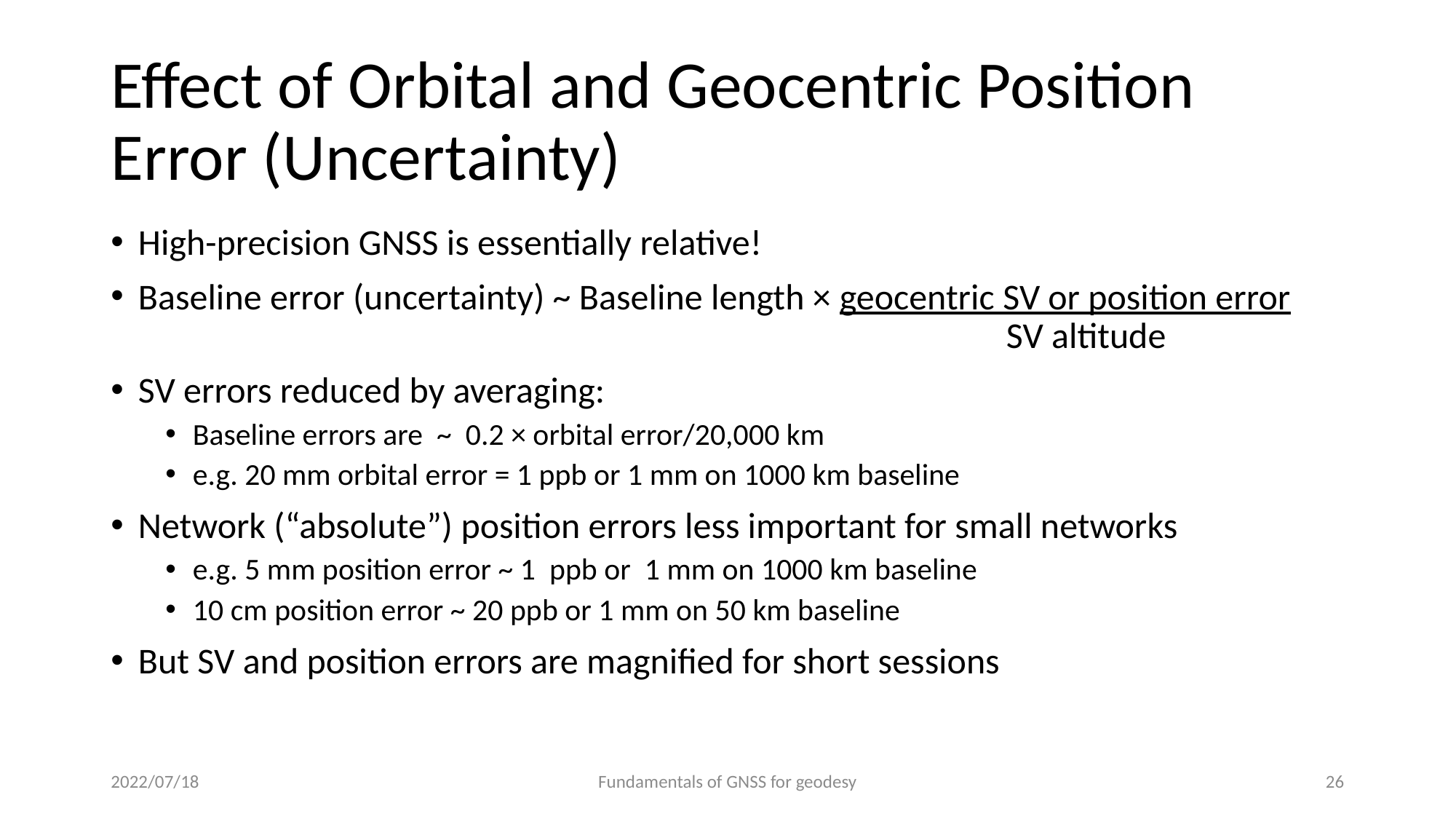

# Effect of Orbital and Geocentric Position Error (Uncertainty)
High-precision GNSS is essentially relative!
Baseline error (uncertainty) ~ Baseline length × geocentric SV or position error
                                                                                                          SV altitude
SV errors reduced by averaging:
Baseline errors are  ~  0.2 × orbital error/20,000 km
e.g. 20 mm orbital error = 1 ppb or 1 mm on 1000 km baseline
Network (“absolute”) position errors less important for small networks
e.g. 5 mm position error ~ 1  ppb or  1 mm on 1000 km baseline
10 cm position error ~ 20 ppb or 1 mm on 50 km baseline
But SV and position errors are magnified for short sessions
2022/07/18
Fundamentals of GNSS for geodesy
26